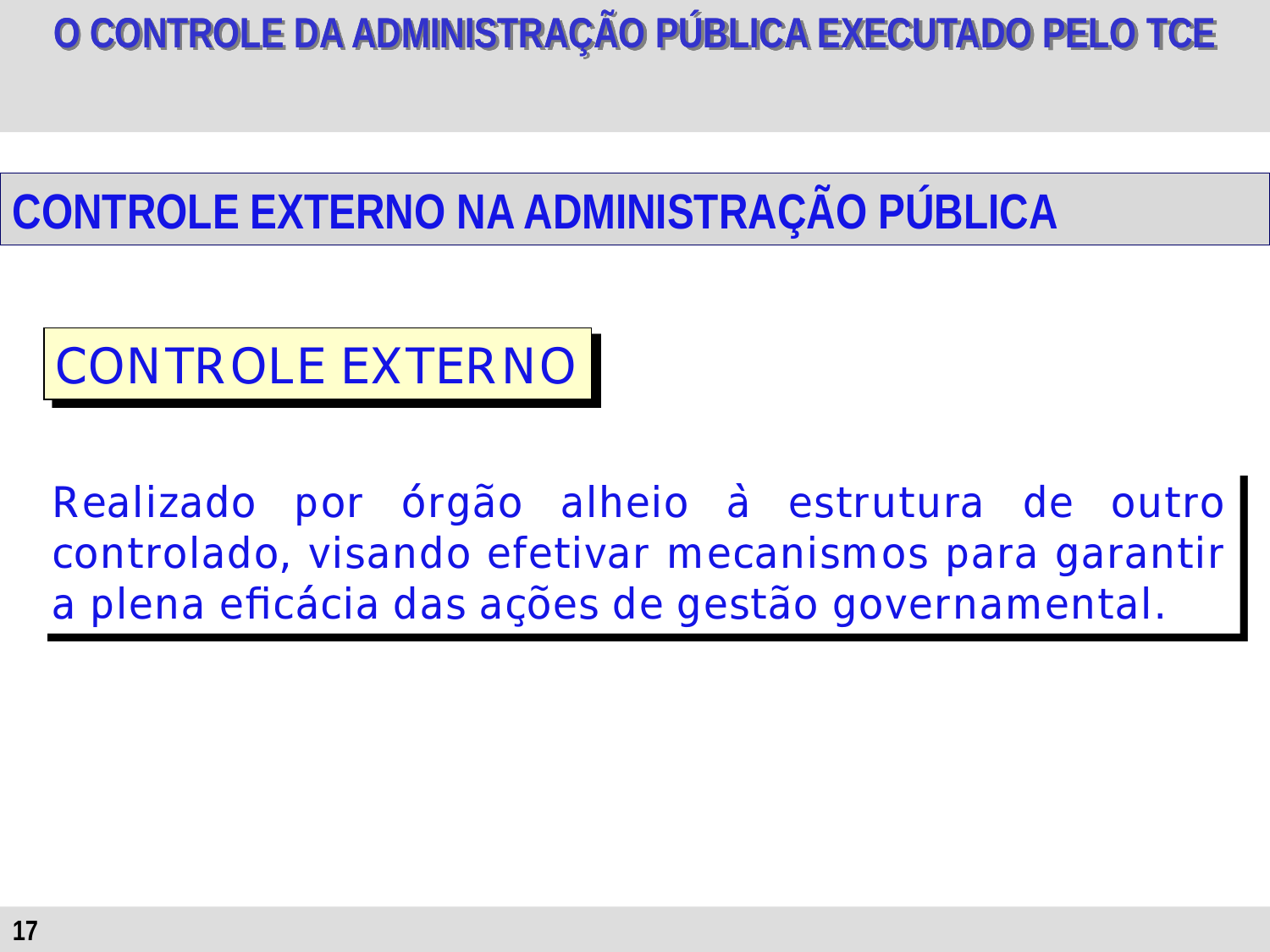

CONTROLE EXTERNO NA ADMINISTRAÇÃO PÚBLICA
CONTROLE EXTERNO
Realizado por órgão alheio à estrutura de outro controlado, visando efetivar mecanismos para garantir a plena eficácia das ações de gestão governamental.
17